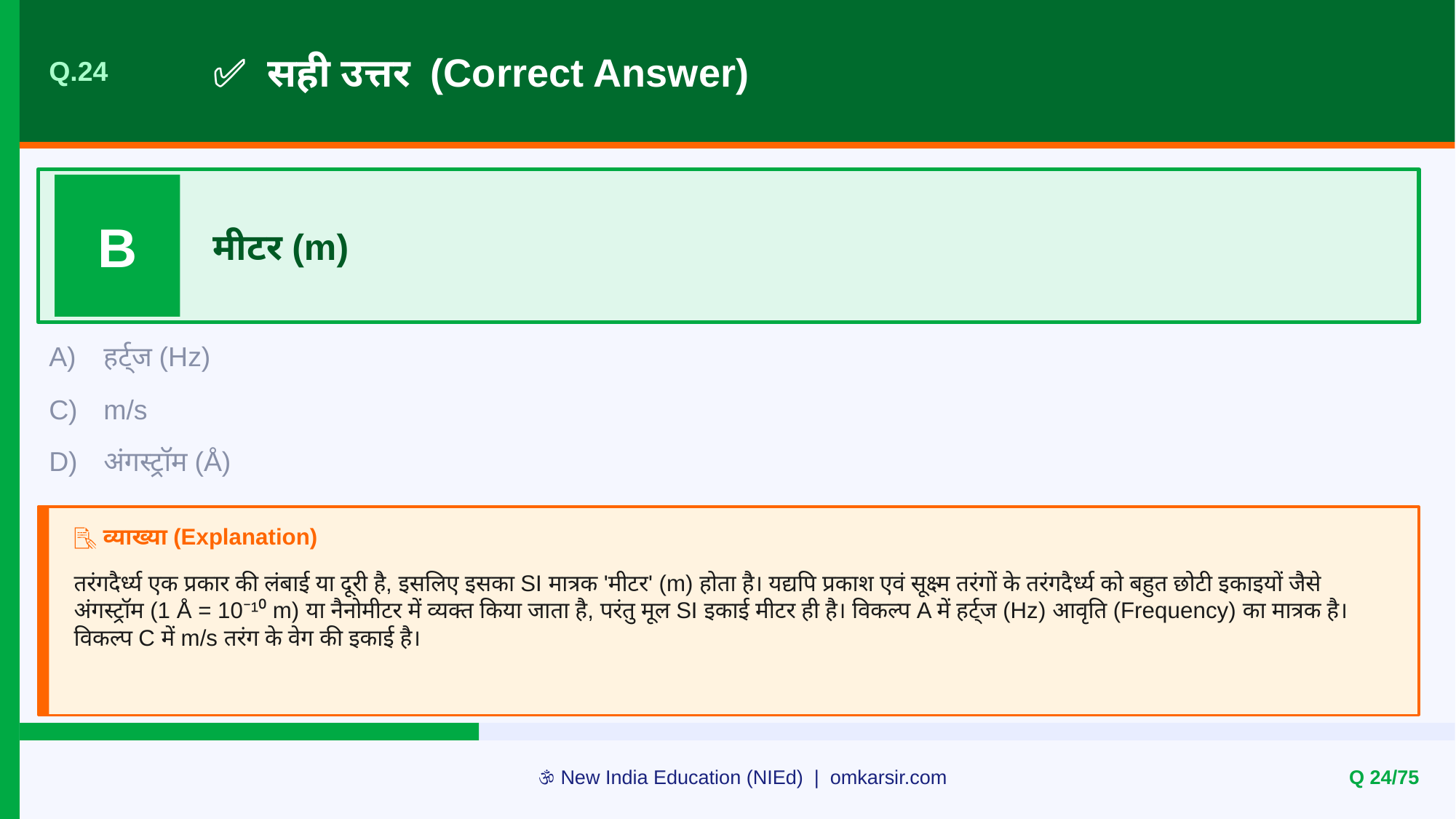

✅  सही उत्तर  (Correct Answer)
Q.24

B
मीटर (m)
A)
हर्ट्ज (Hz)
C)
m/s
D)
अंगस्ट्रॉम (Å)

📝 व्याख्या (Explanation)
तरंगदैर्ध्य एक प्रकार की लंबाई या दूरी है, इसलिए इसका SI मात्रक 'मीटर' (m) होता है। यद्यपि प्रकाश एवं सूक्ष्म तरंगों के तरंगदैर्ध्य को बहुत छोटी इकाइयों जैसे अंगस्ट्रॉम (1 Å = 10⁻¹⁰ m) या नैनोमीटर में व्यक्त किया जाता है, परंतु मूल SI इकाई मीटर ही है। विकल्प A में हर्ट्ज (Hz) आवृति (Frequency) का मात्रक है। विकल्प C में m/s तरंग के वेग की इकाई है।

🕉️ New India Education (NIEd)  |  omkarsir.com
Q 24/75